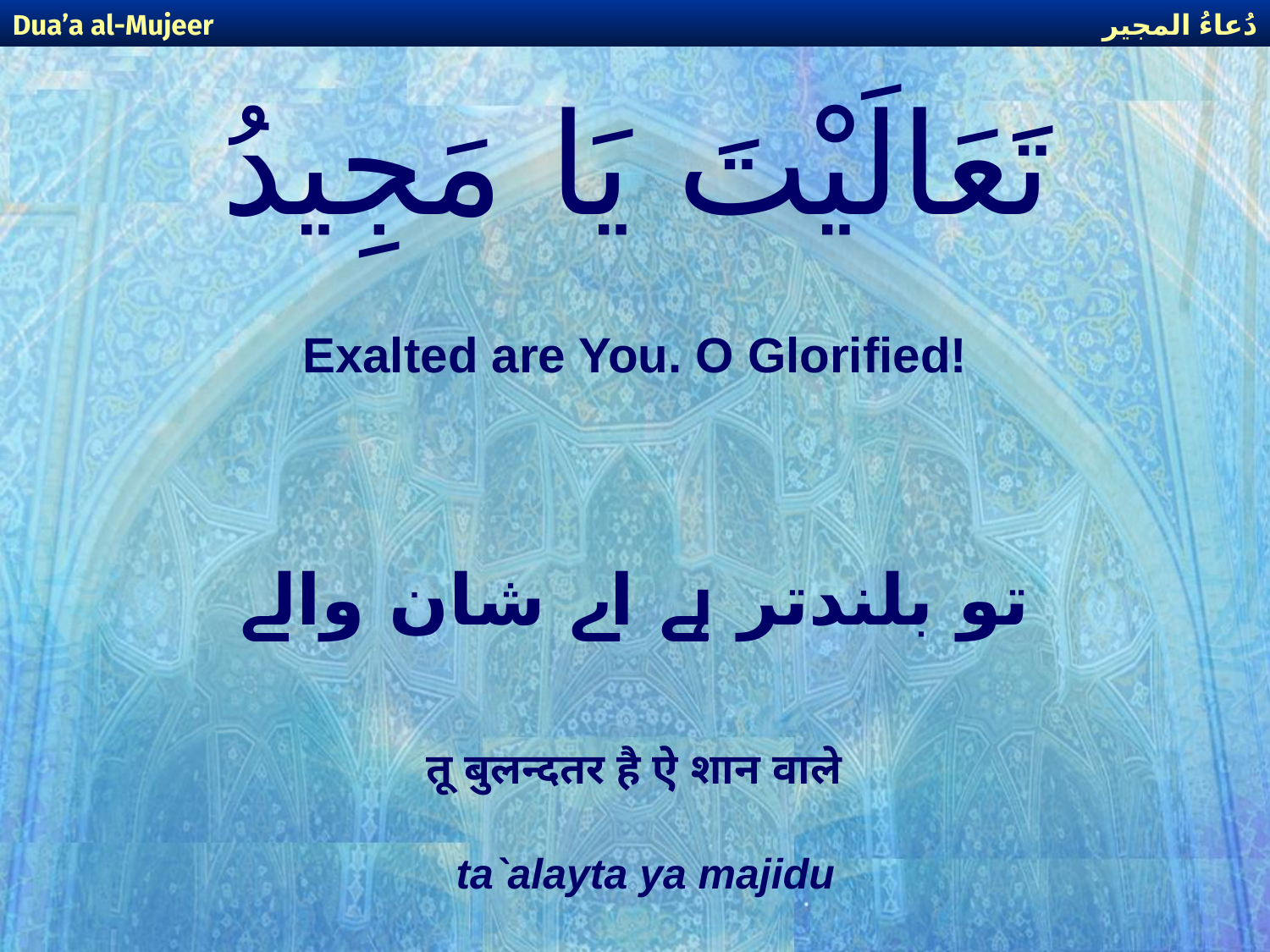

دُعاءُ المجير
Dua’a al-Mujeer
# تَعَالَيْتَ يَا مَجِيدُ
Exalted are You. O Glorified!
تو بلندتر ہے اے شان والے
तू बुलन्दतर है ऐ शान वाले
ta`alayta ya majidu